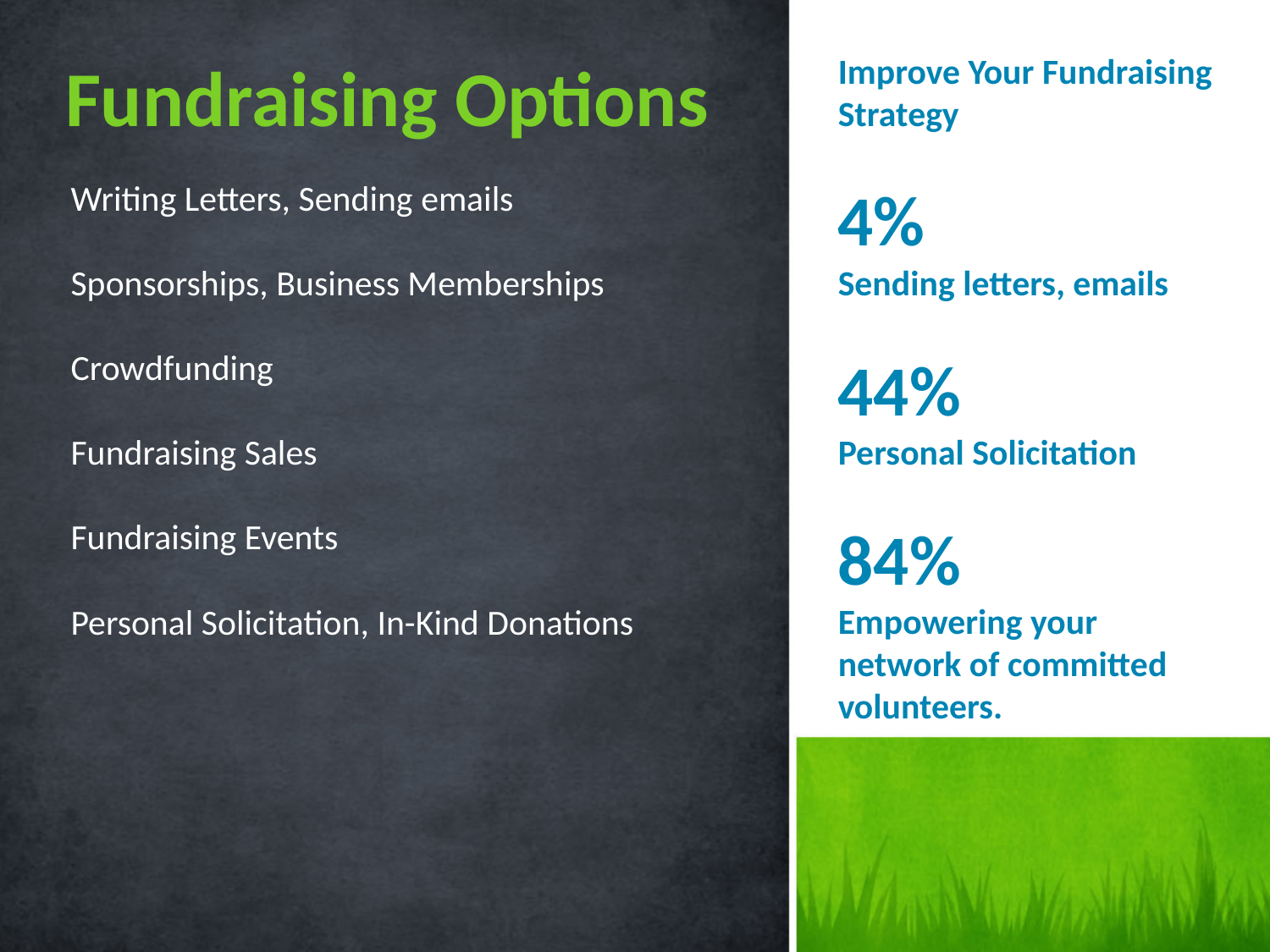

Fundraising Options
Improve Your Fundraising Strategy

4%
Sending letters, emails

44%
Personal Solicitation

84%
Empowering your network of committed volunteers.
Writing Letters, Sending emails

Sponsorships, Business Memberships

Crowdfunding

Fundraising Sales

Fundraising Events

Personal Solicitation, In-Kind Donations